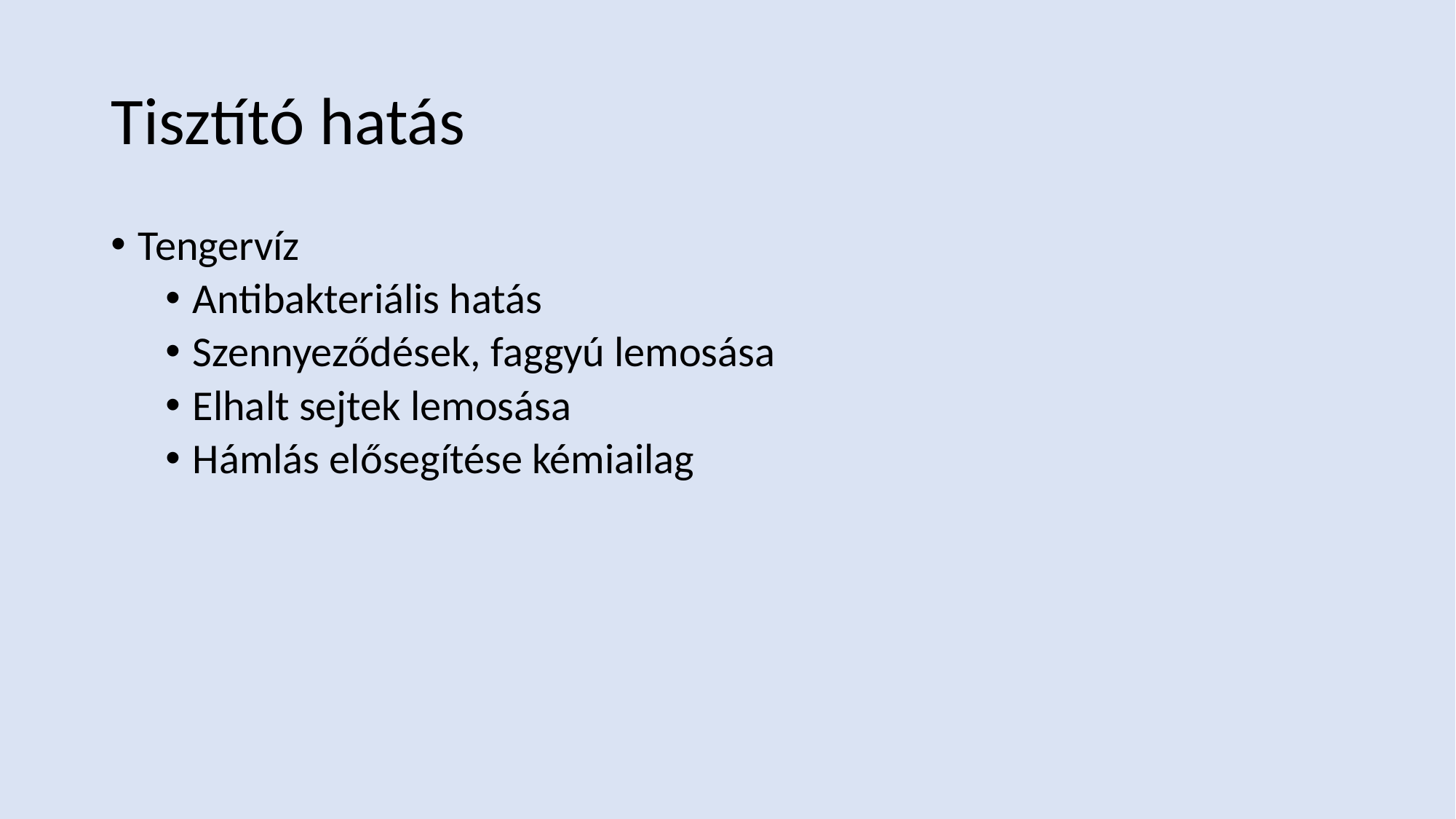

# Tisztító hatás
Tengervíz
Antibakteriális hatás
Szennyeződések, faggyú lemosása
Elhalt sejtek lemosása
Hámlás elősegítése kémiailag